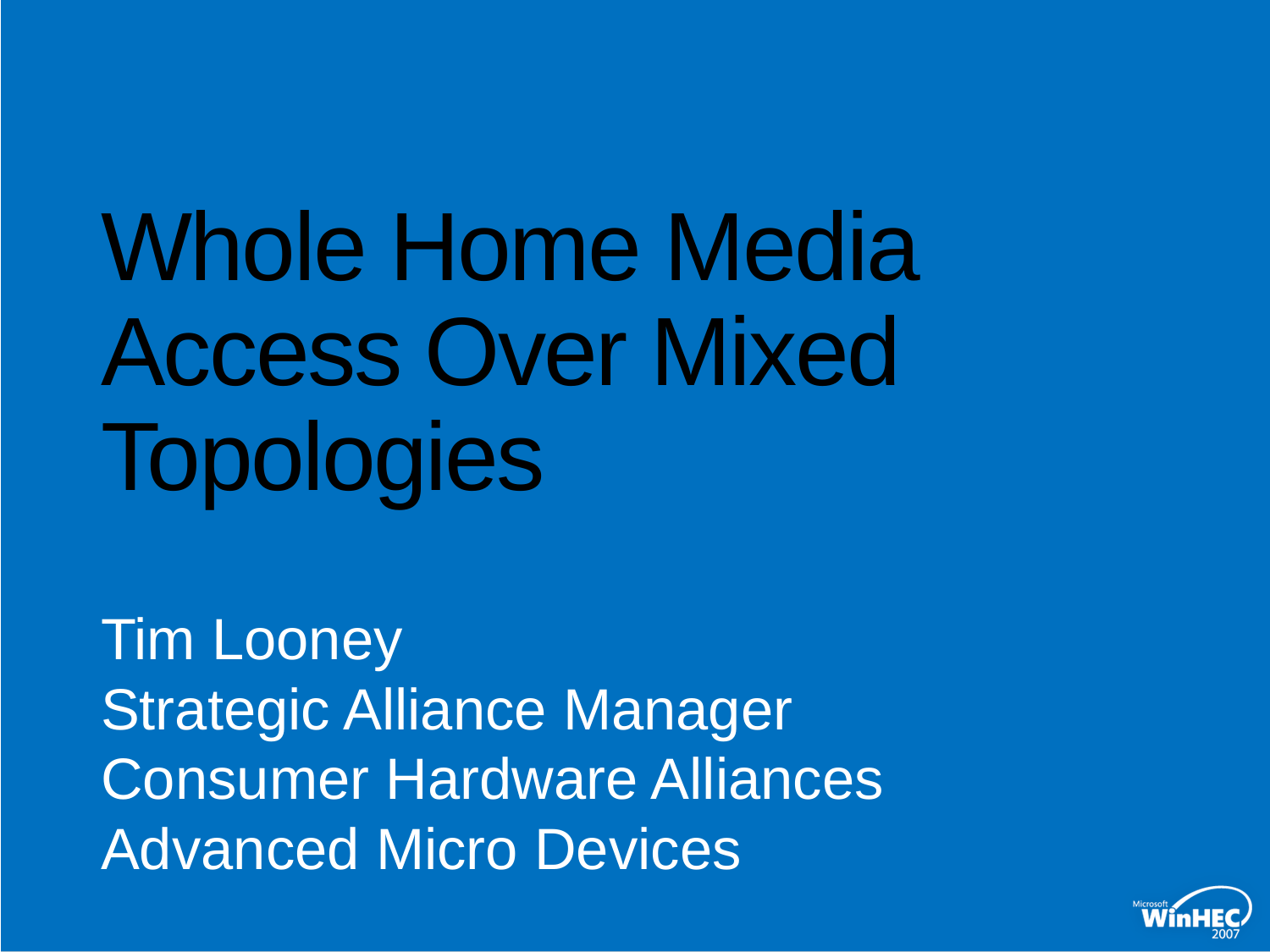

# Whole Home Media Access Over Mixed Topologies
Tim Looney
Strategic Alliance Manager
Consumer Hardware Alliances
Advanced Micro Devices